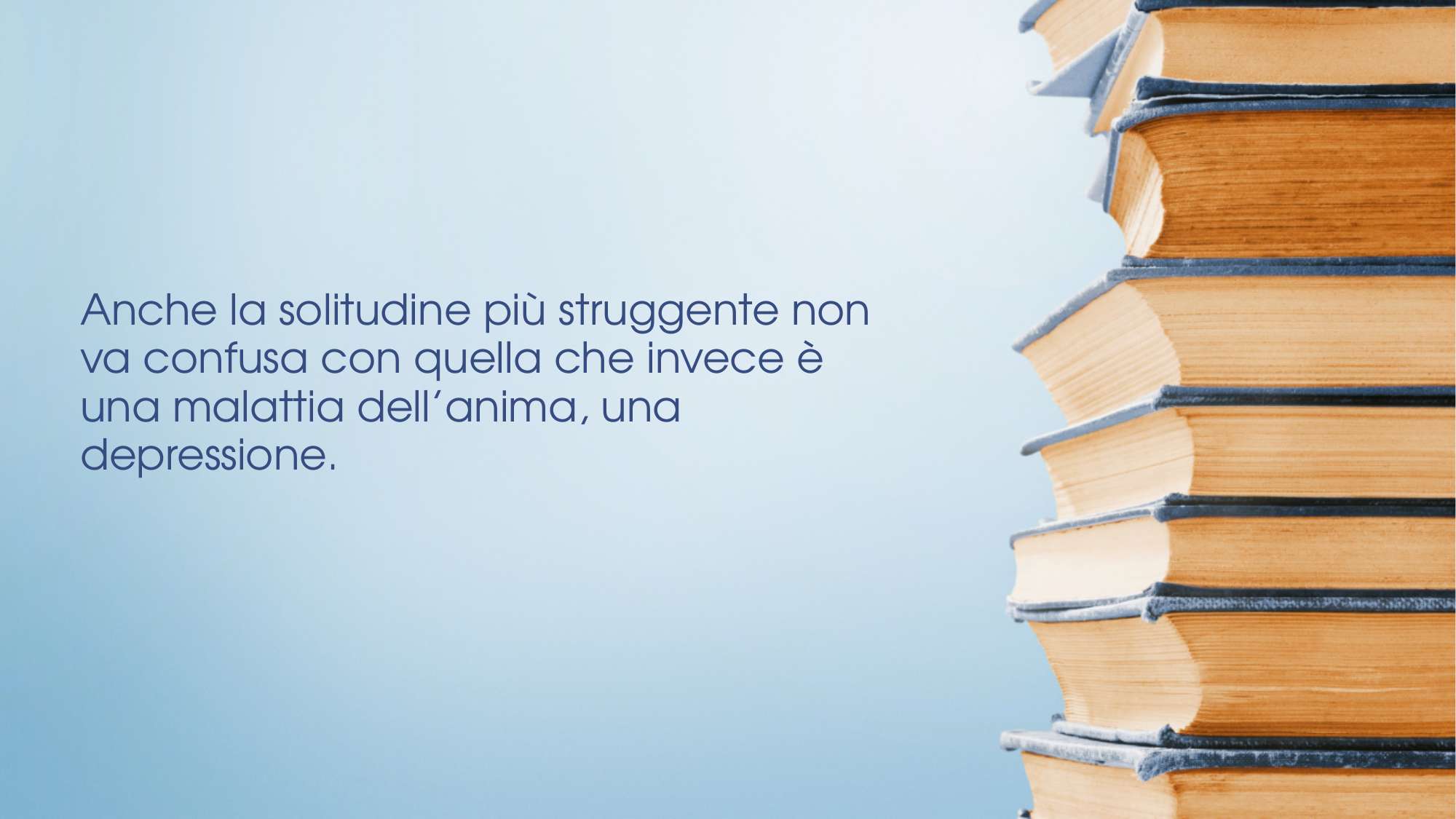

Anche la solitudine più struggente non va confusa con quella che invece è una malattia dell’anima, una depressione.